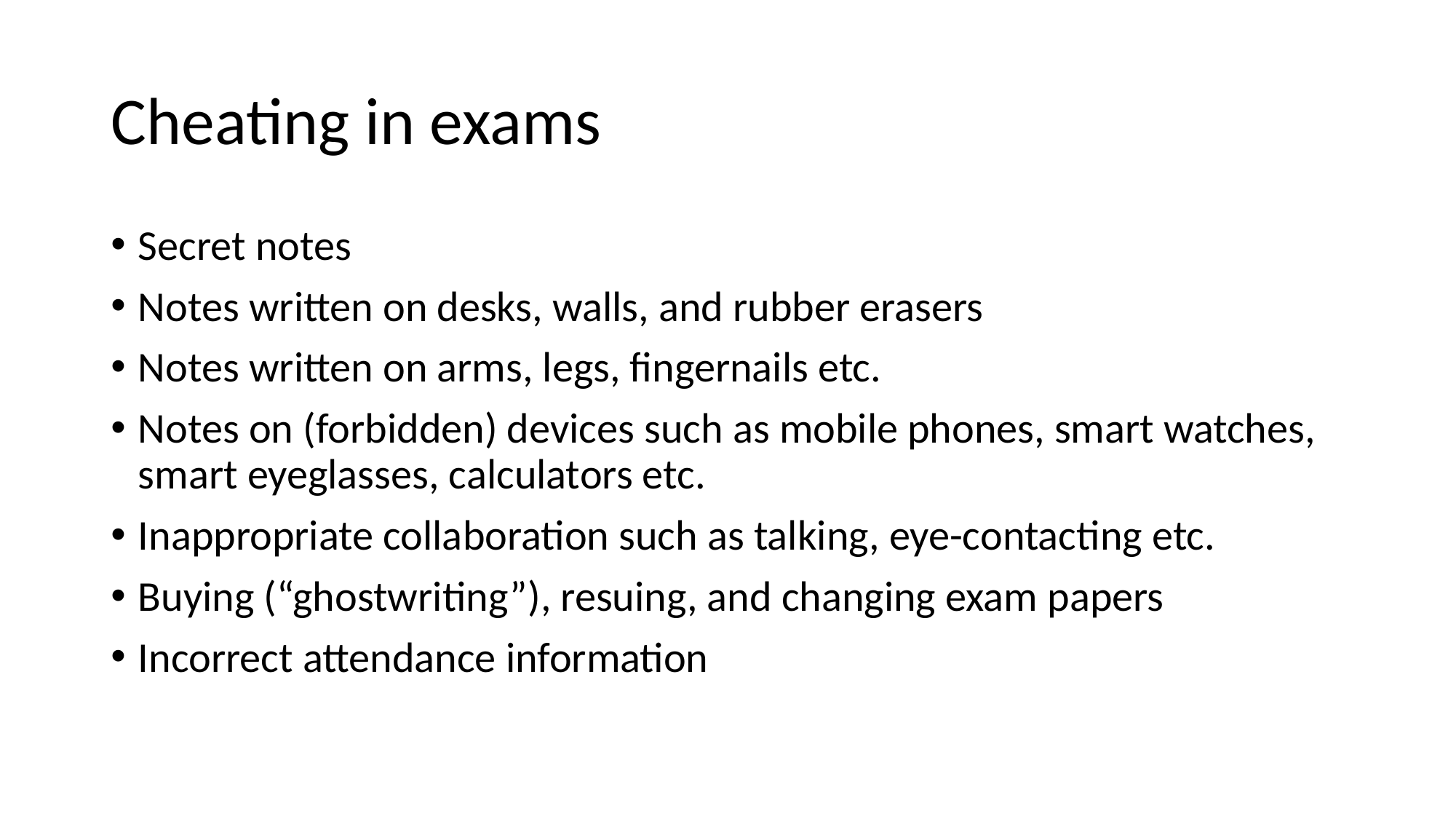

# Cheating in exams
Secret notes
Notes written on desks, walls, and rubber erasers
Notes written on arms, legs, fingernails etc.
Notes on (forbidden) devices such as mobile phones, smart watches, smart eyeglasses, calculators etc.
Inappropriate collaboration such as talking, eye-contacting etc.
Buying (“ghostwriting”), resuing, and changing exam papers
Incorrect attendance information